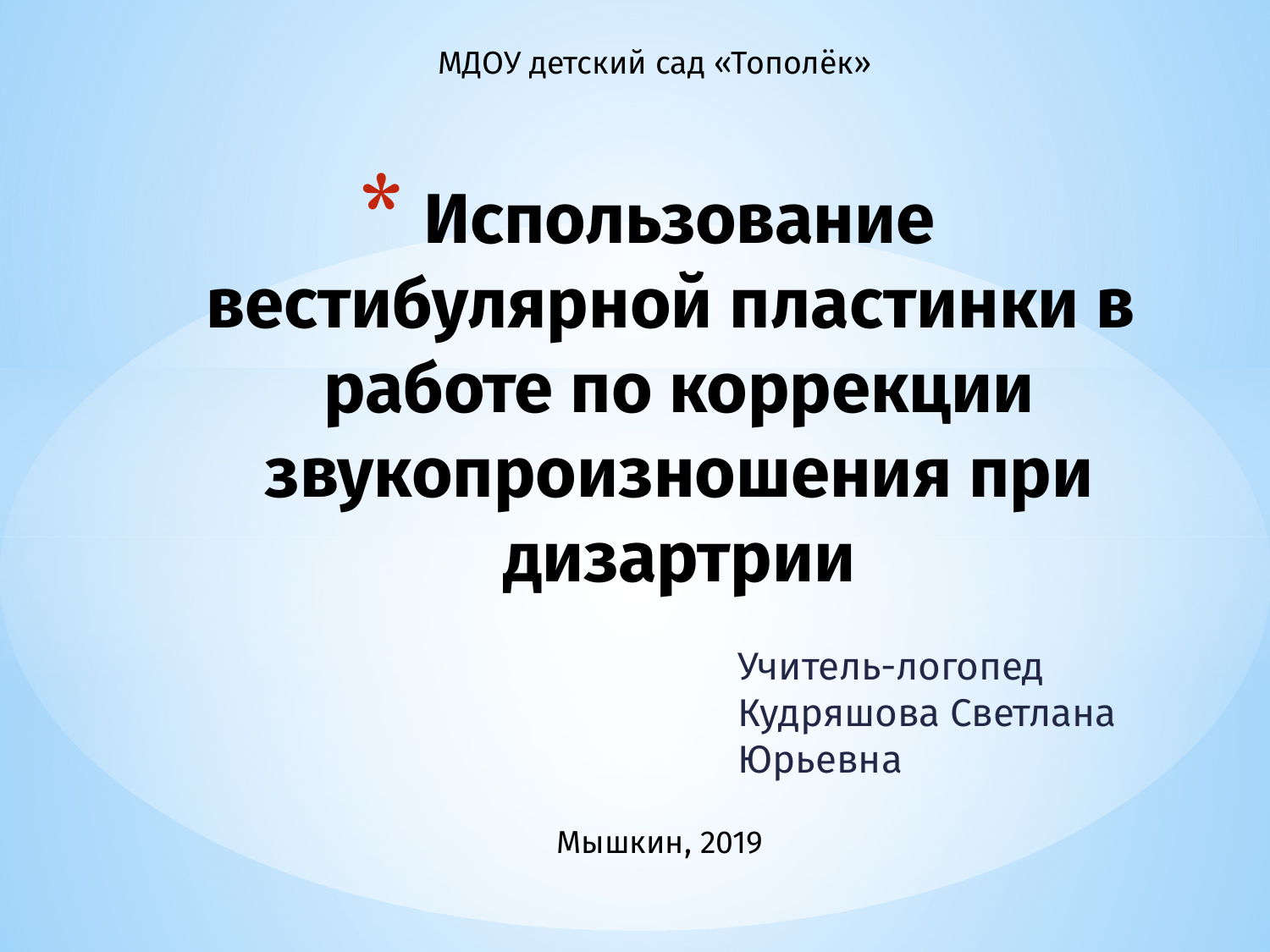

МДОУ детский сад «Тополёк»
# Использование вестибулярной пластинки в  работе по коррекции звукопроизношения при дизартрии
Учитель-логопед Кудряшова Светлана Юрьевна
Мышкин, 2019